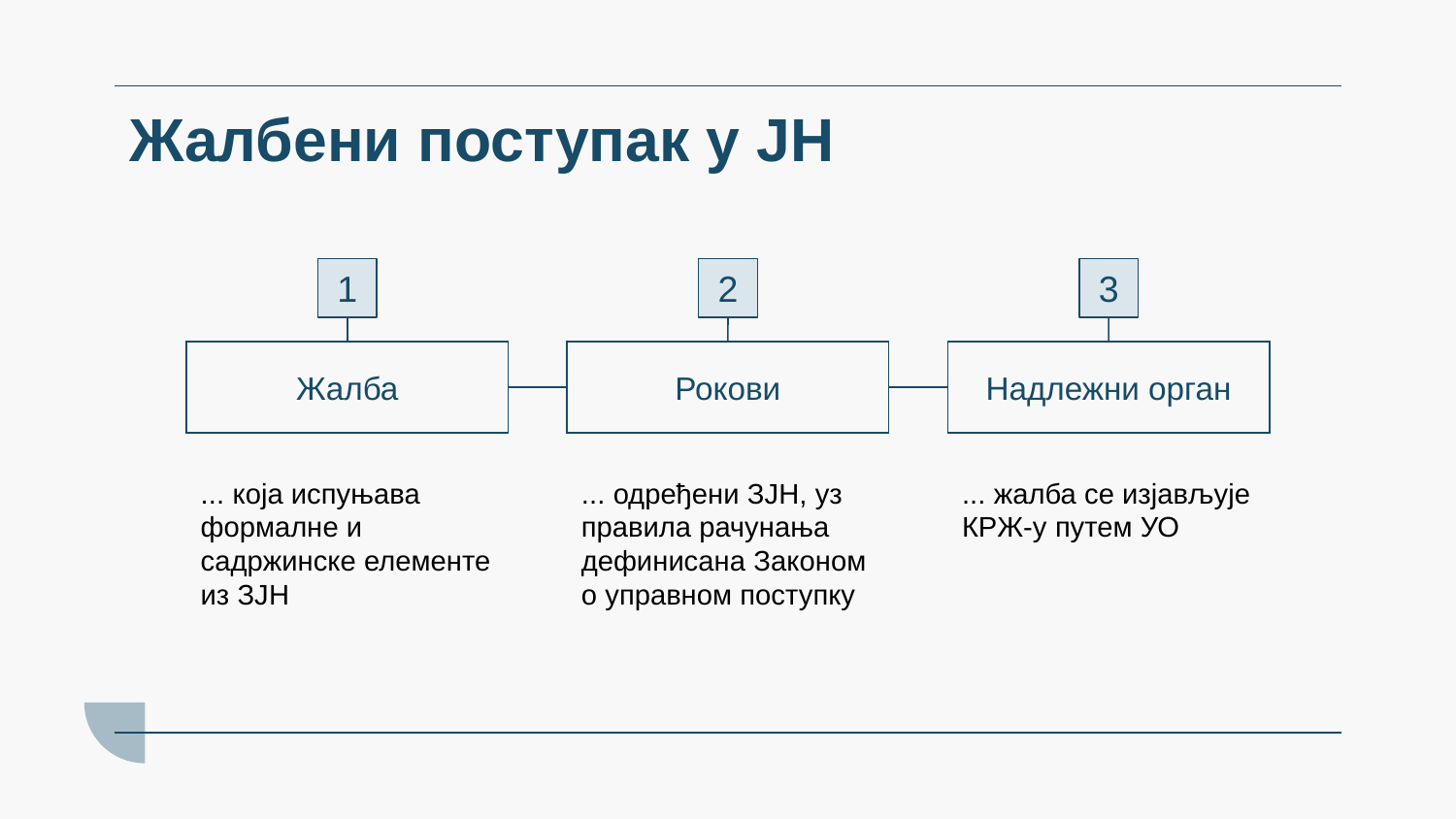

# Жалбени поступак у ЈН
1
2
3
Жалба
Рокови
Надлежни орган
... жалба се изјављује КРЖ-у путем УО
... која испуњава формалне и садржинске елементе из ЗЈН
... одређени ЗЈН, уз правила рачунања дефинисана Законом о управном поступку